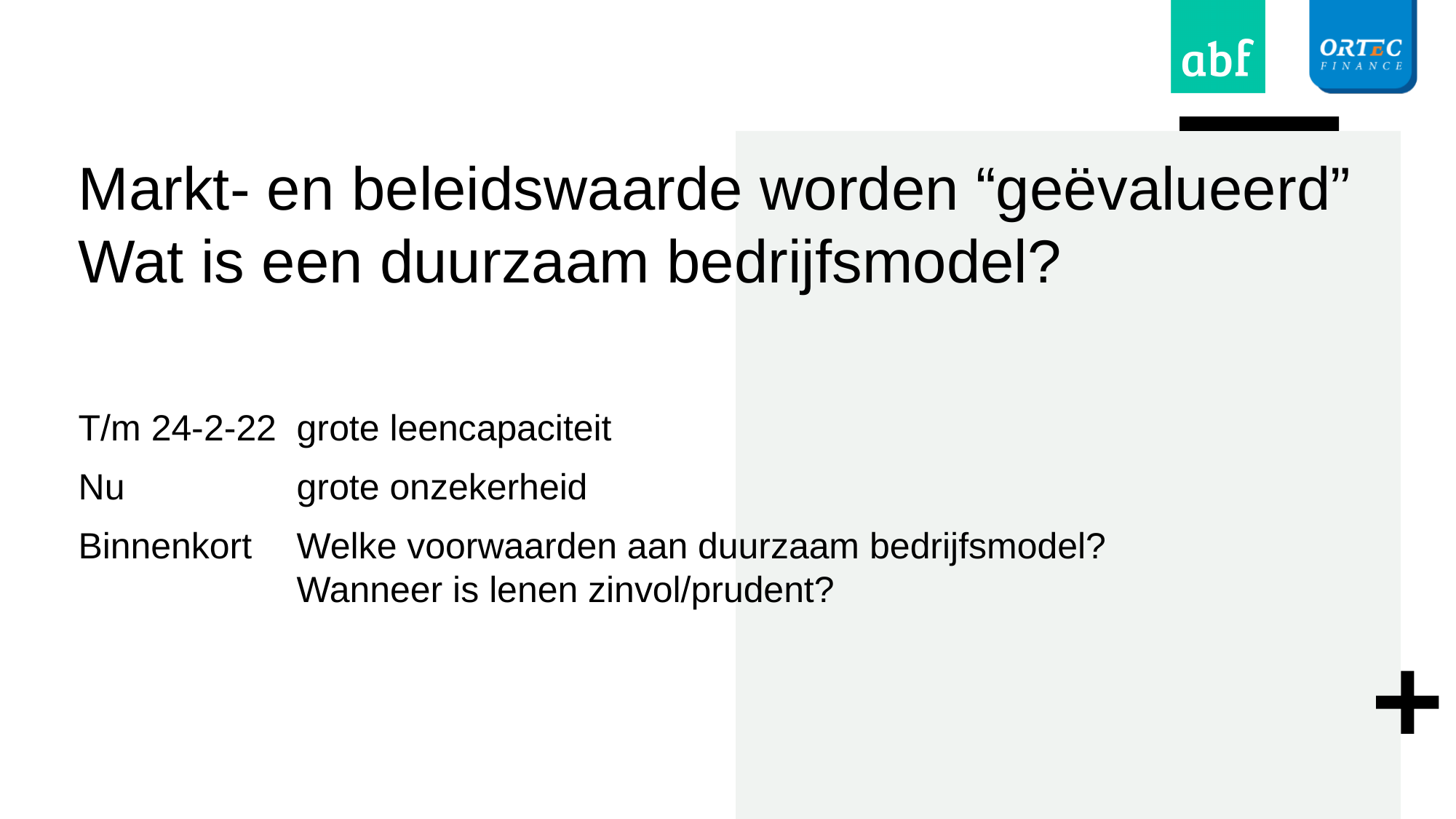

# Markt- en beleidswaarde worden “geëvalueerd” Wat is een duurzaam bedrijfsmodel?
T/m 24-2-22	grote leencapaciteit
Nu		grote onzekerheid
Binnenkort	Welke voorwaarden aan duurzaam bedrijfsmodel? 			Wanneer is lenen zinvol/prudent?